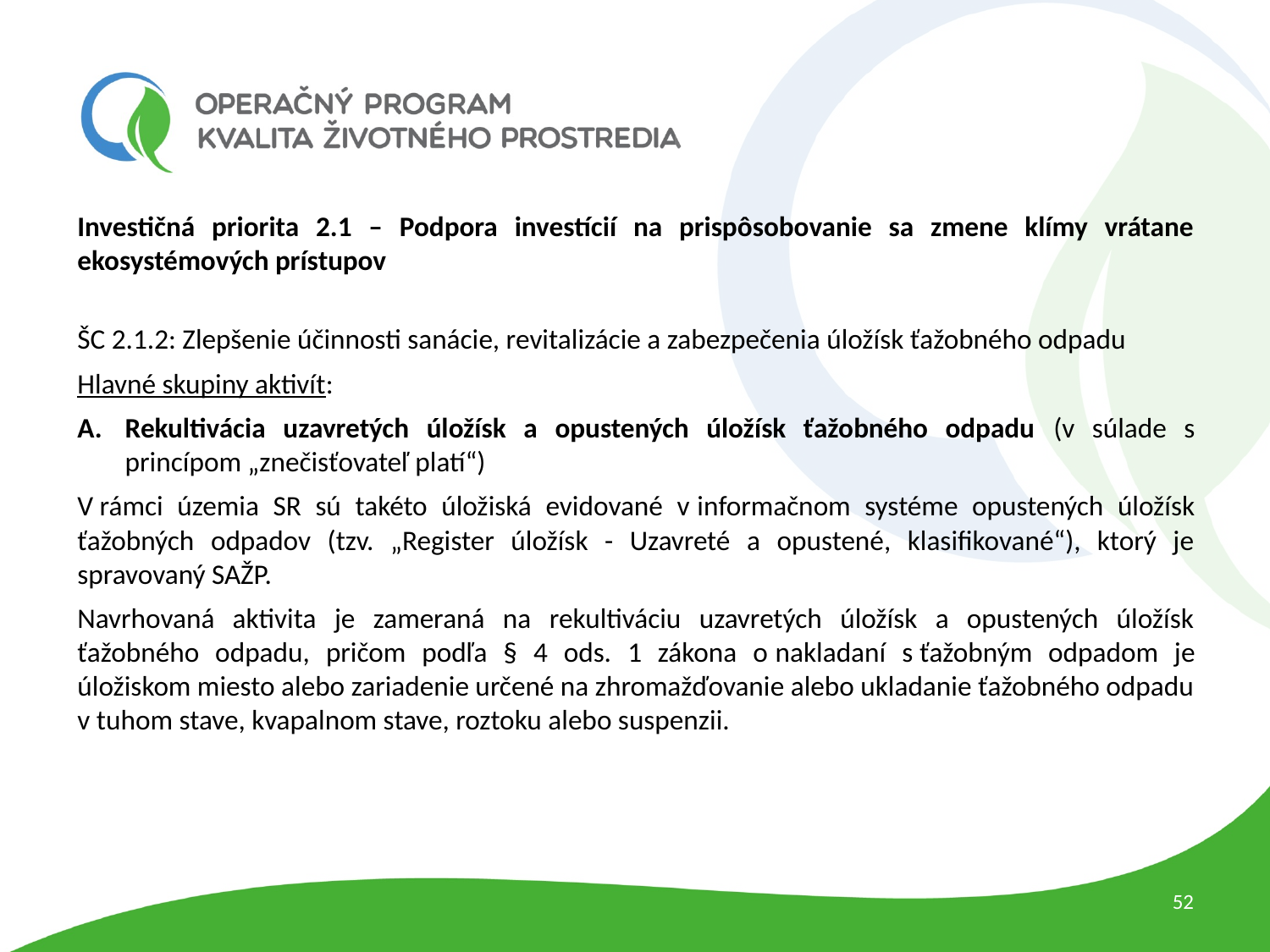

Investičná priorita 2.1 – Podpora investícií na prispôsobovanie sa zmene klímy vrátane ekosystémových prístupov

ŠC 2.1.2: Zlepšenie účinnosti sanácie, revitalizácie a zabezpečenia úložísk ťažobného odpadu
Hlavné skupiny aktivít:
Rekultivácia uzavretých úložísk a opustených úložísk ťažobného odpadu (v súlade s princípom „znečisťovateľ platí“)
V rámci územia SR sú takéto úložiská evidované v informačnom systéme opustených úložísk ťažobných odpadov (tzv. „Register úložísk - Uzavreté a opustené, klasifikované“), ktorý je spravovaný SAŽP.
Navrhovaná aktivita je zameraná na rekultiváciu uzavretých úložísk a opustených úložísk ťažobného odpadu, pričom podľa § 4 ods. 1 zákona o nakladaní s ťažobným odpadom je úložiskom miesto alebo zariadenie určené na zhromažďovanie alebo ukladanie ťažobného odpadu v tuhom stave, kvapalnom stave, roztoku alebo suspenzii.
52